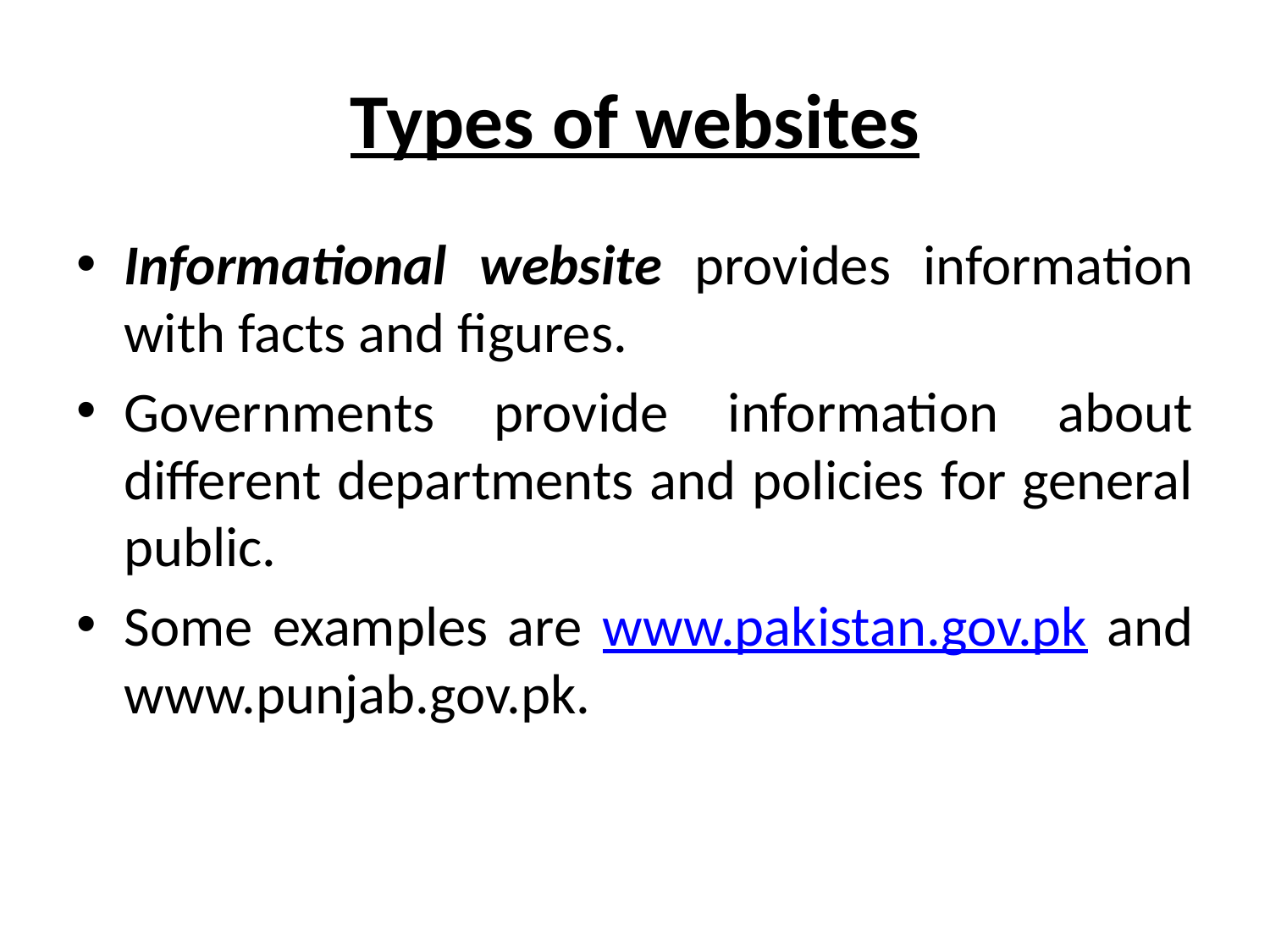

# Types of websites
Informational website provides information with facts and figures.
Governments provide information about different departments and policies for general public.
Some examples are www.pakistan.gov.pk and www.punjab.gov.pk.